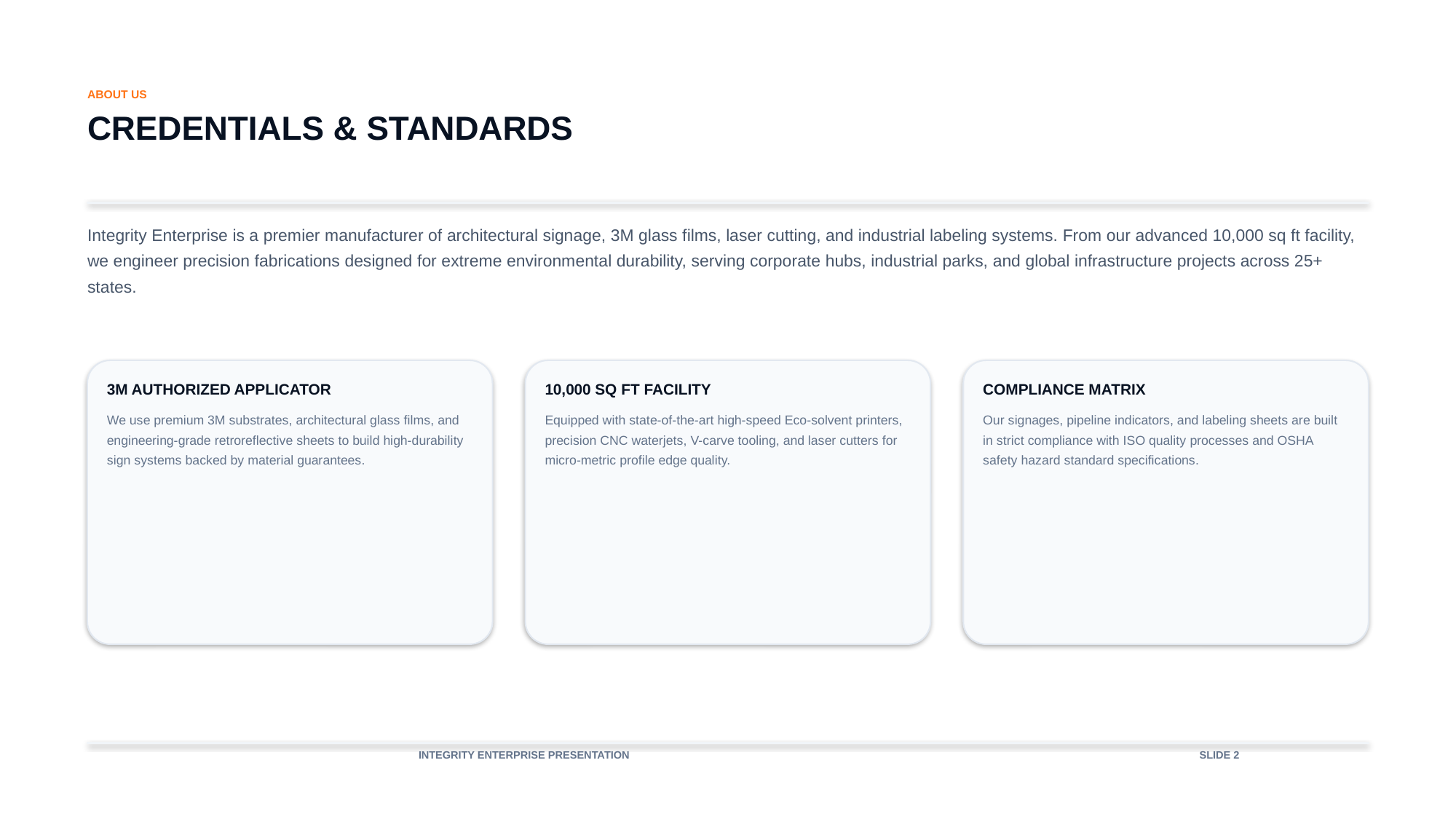

ABOUT US
CREDENTIALS & STANDARDS

Integrity Enterprise is a premier manufacturer of architectural signage, 3M glass films, laser cutting, and industrial labeling systems. From our advanced 10,000 sq ft facility, we engineer precision fabrications designed for extreme environmental durability, serving corporate hubs, industrial parks, and global infrastructure projects across 25+ states.

3M AUTHORIZED APPLICATOR
We use premium 3M substrates, architectural glass films, and engineering-grade retroreflective sheets to build high-durability sign systems backed by material guarantees.
10,000 SQ FT FACILITY
Equipped with state-of-the-art high-speed Eco-solvent printers, precision CNC waterjets, V-carve tooling, and laser cutters for micro-metric profile edge quality.
COMPLIANCE MATRIX
Our signages, pipeline indicators, and labeling sheets are built in strict compliance with ISO quality processes and OSHA safety hazard standard specifications.

INTEGRITY ENTERPRISE PRESENTATION
SLIDE 2